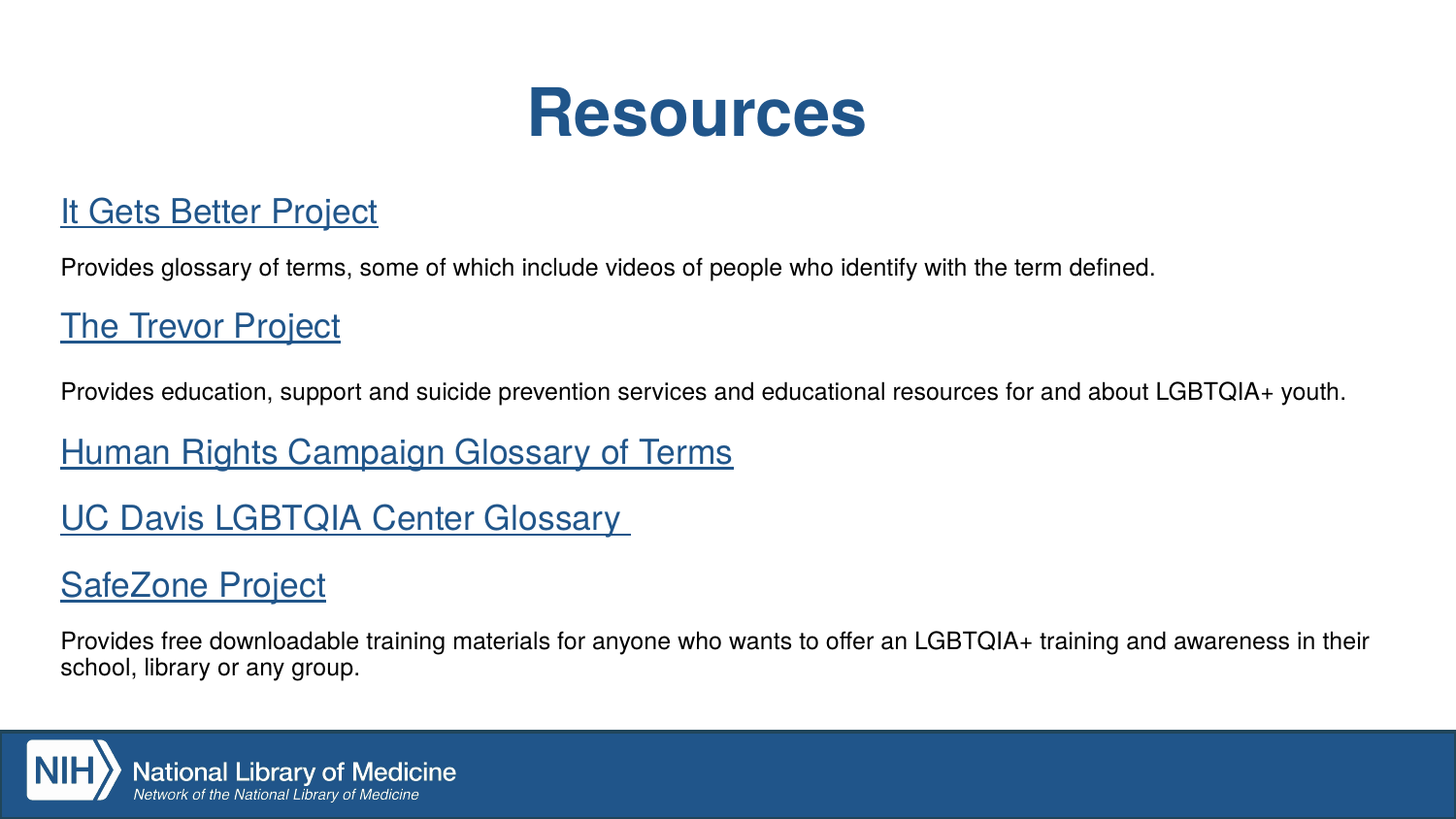

# Resources
It Gets Better Project
Provides glossary of terms, some of which include videos of people who identify with the term defined.
The Trevor Project
Provides education, support and suicide prevention services and educational resources for and about LGBTQIA+ youth.
Human Rights Campaign Glossary of Terms
UC Davis LGBTQIA Center Glossary
SafeZone Project
Provides free downloadable training materials for anyone who wants to offer an LGBTQIA+ training and awareness in their school, library or any group.